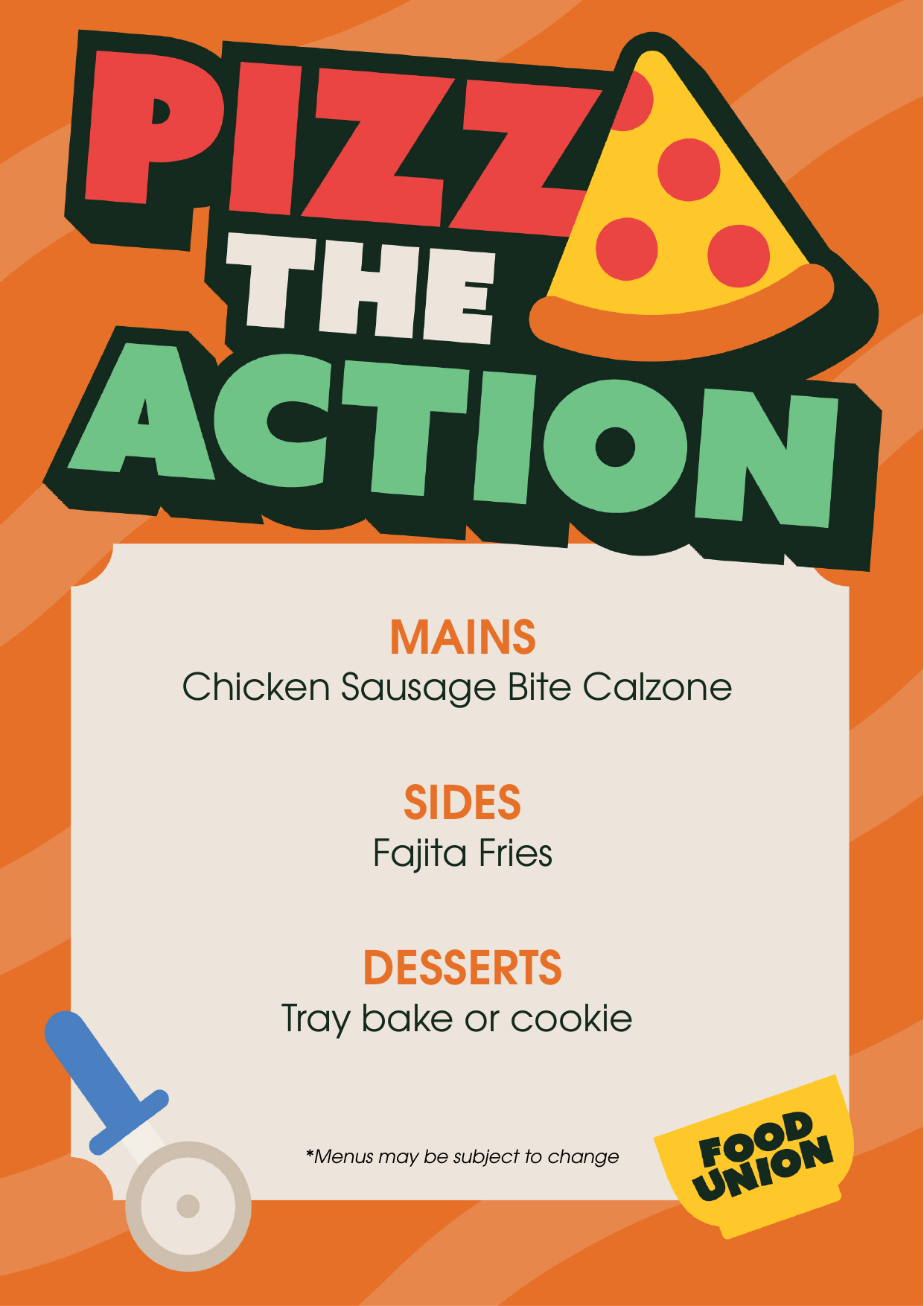

MAINS
Chicken Sausage Bite Calzone

SIDES
Fajita Fries

DESSERTS
Tray bake or cookie
*Menus may be subject to change